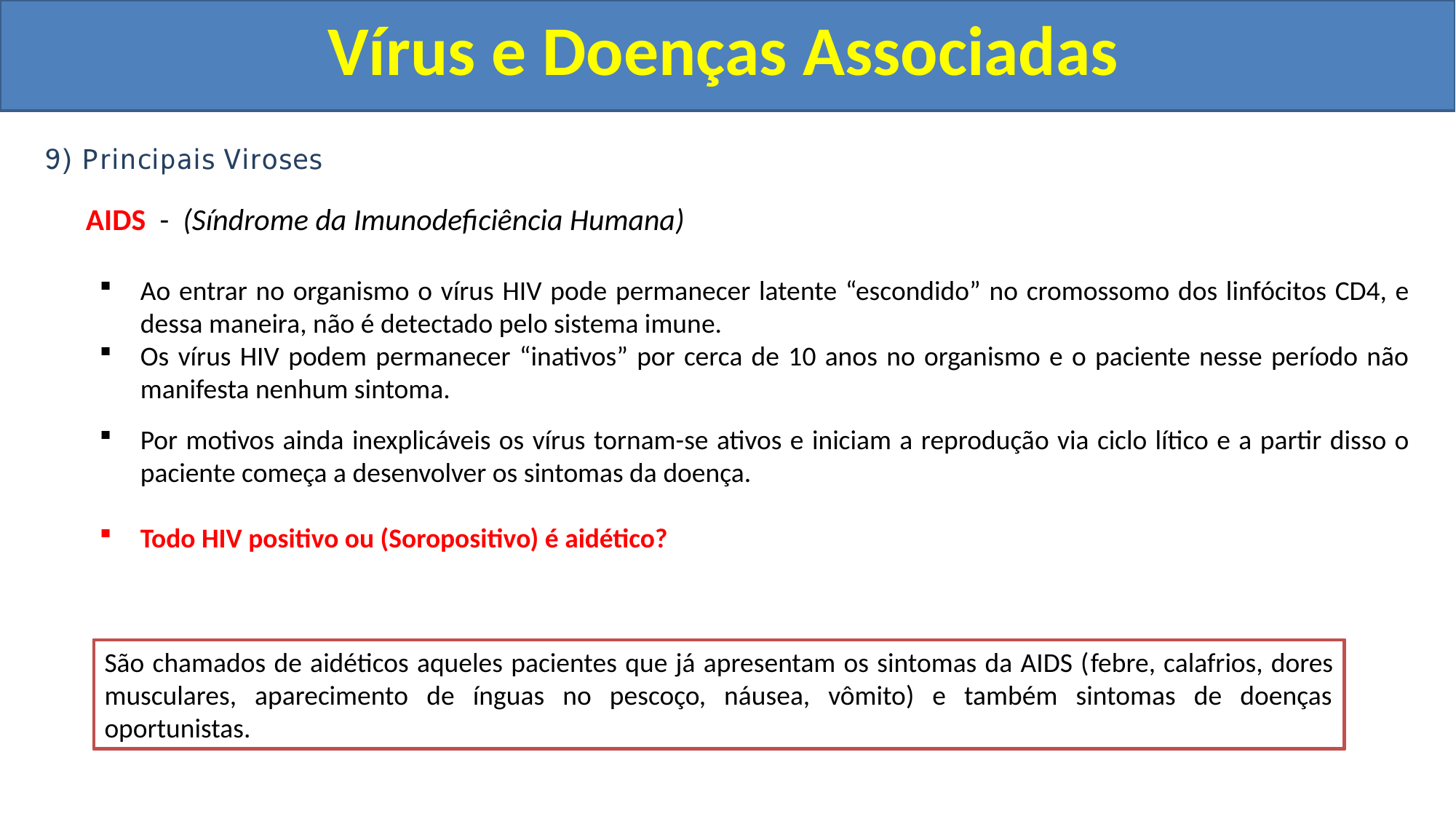

Vírus e Doenças Associadas
9) Principais Viroses

	AIDS  -  (Síndrome da Imunodeficiência Humana)

Ao entrar no organismo o vírus HIV pode permanecer latente “escondido” no cromossomo dos linfócitos CD4, e dessa maneira, não é detectado pelo sistema imune.
Os vírus HIV podem permanecer “inativos” por cerca de 10 anos no organismo e o paciente nesse período não manifesta nenhum sintoma.

Por motivos ainda inexplicáveis os vírus tornam-se ativos e iniciam a reprodução via ciclo lítico e a partir disso o paciente começa a desenvolver os sintomas da doença.

Todo HIV positivo ou (Soropositivo) é aidético?

Pessoas que possuem o vírus, mas não desenvolveram os sintomas da AIDs, pelo fato dos vírus ainda estarem em estado latente (ciclo lisogênico) são denominadas Soropositivas ou HIV positivas. (HIV Positivo = Portador do vírus)
Pessoas que são soropositivas ou HIV positivas, apesar de não manifestarem nenhum sintoma, podem transmitir ao vírus.

São chamados de aidéticos aqueles pacientes que já apresentam os sintomas da AIDS (febre, calafrios, dores musculares, aparecimento de ínguas no pescoço, náusea, vômito) e também sintomas de doenças oportunistas.